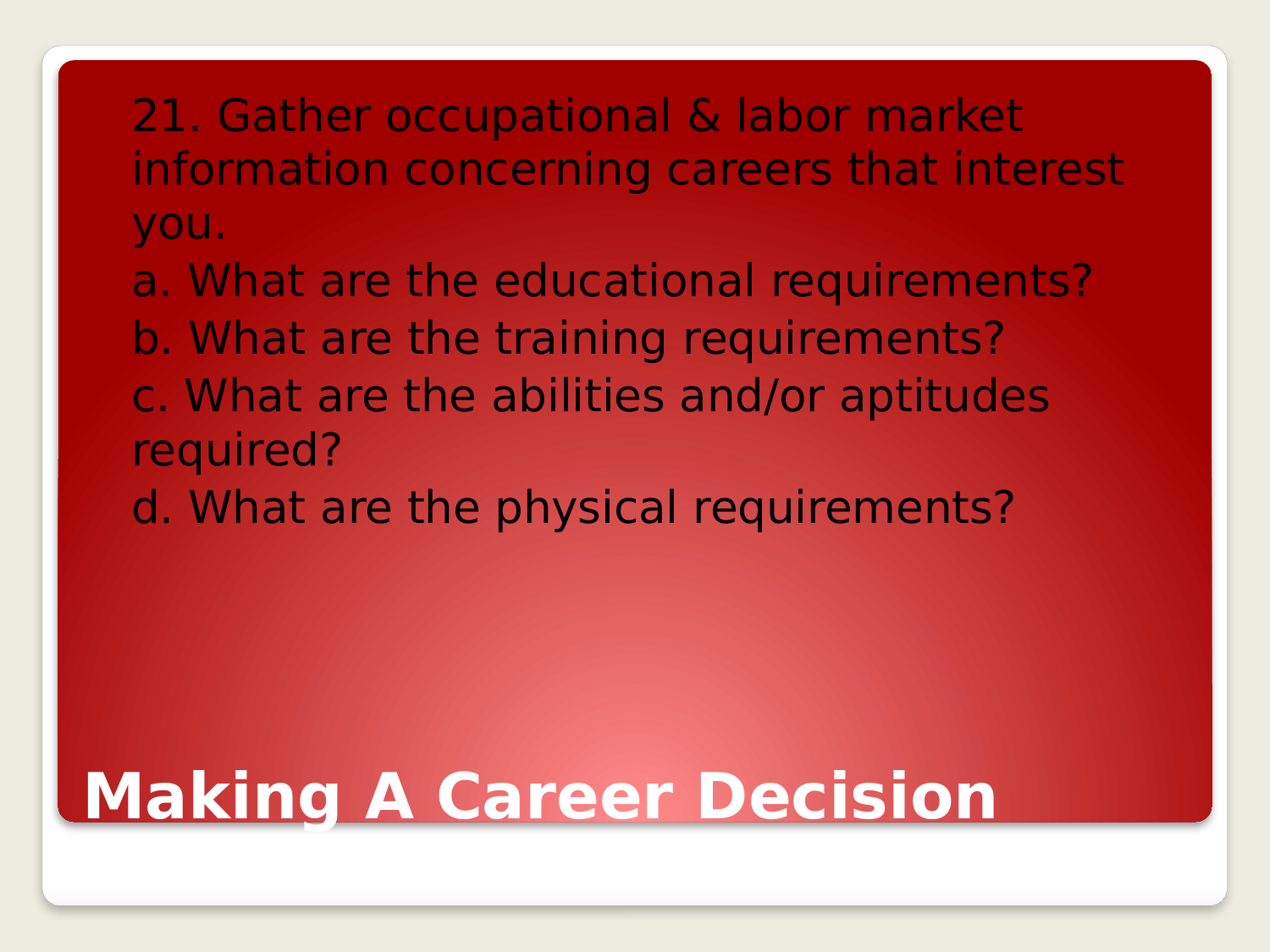

21. Gather occupational & labor market information concerning careers that interest you.
			a. What are the educational requirements?
			b. What are the training requirements?
			c. What are the abilities and/or aptitudes required?
			d. What are the physical requirements?
# Making A Career Decision